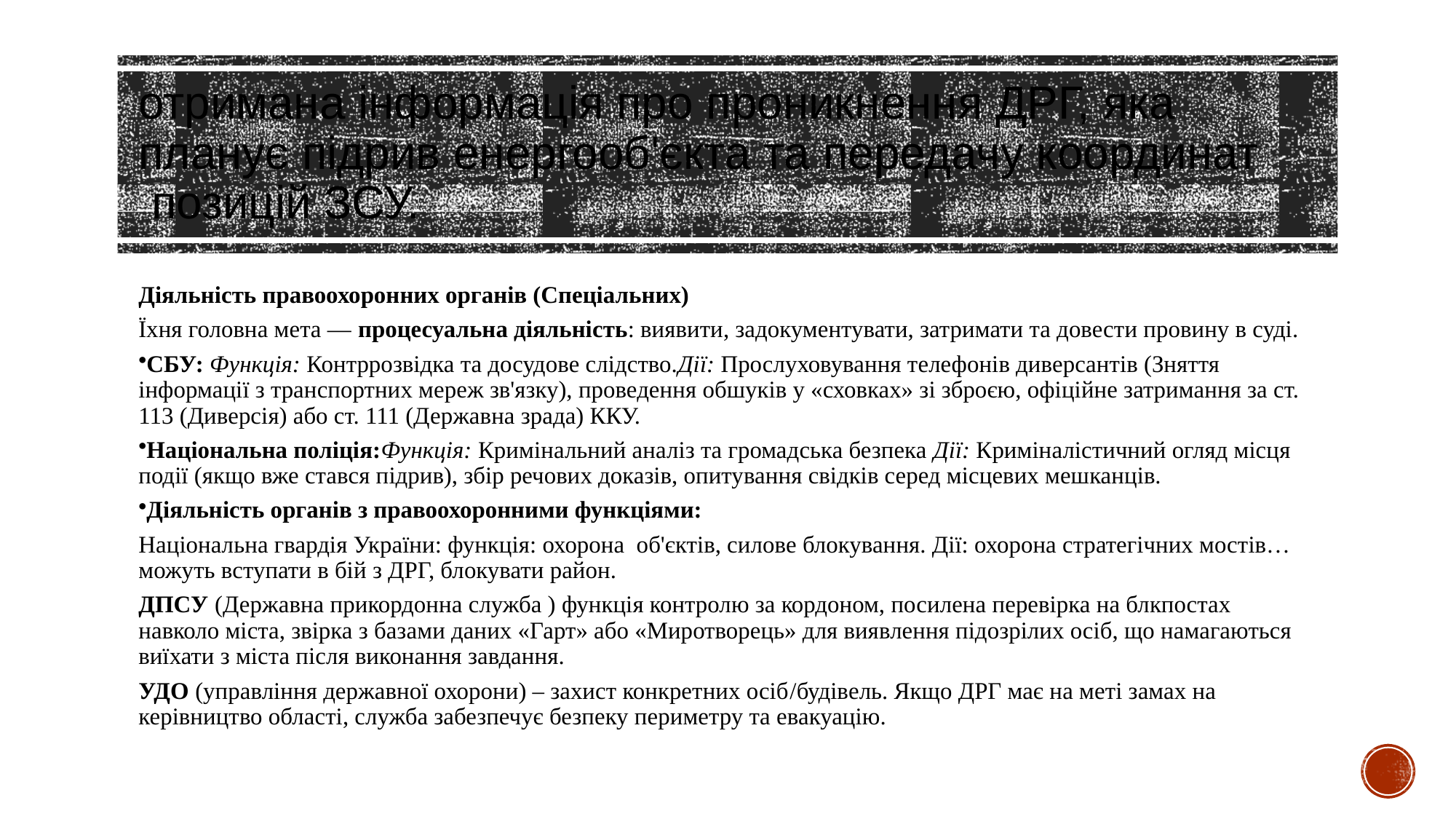

# отримана інформація про проникнення ДРГ, яка планує підрив енергооб'єкта та передачу координат позицій ЗСУ.

Діяльність правоохоронних органів (Спеціальних)
Їхня головна мета — процесуальна діяльність: виявити, задокументувати, затримати та довести провину в суді.
СБУ: Функція: Контррозвідка та досудове слідство.Дії: Прослуховування телефонів диверсантів (Зняття інформації з транспортних мереж зв'язку), проведення обшуків у «сховках» зі зброєю, офіційне затримання за ст. 113 (Диверсія) або ст. 111 (Державна зрада) ККУ.
Національна поліція:Функція: Кримінальний аналіз та громадська безпека Дії: Криміналістичний огляд місця події (якщо вже стався підрив), збір речових доказів, опитування свідків серед місцевих мешканців.
Діяльність органів з правоохоронними функціями:
Національна гвардія України: функція: охорона  об'єктів, силове блокування. Дії: охорона стратегічних мостів…можуть вступати в бій з ДРГ, блокувати район.
ДПСУ (Державна прикордонна служба ) функція контролю за кордоном, посилена перевірка на блкпостах навколо міста, звірка з базами даних «Гарт» або «Миротворець» для виявлення підозрілих осіб, що намагаються виїхати з міста після виконання завдання.
УДО (управління державної охорони) – захист конкретних осіб/будівель. Якщо ДРГ має на меті замах на керівництво області, служба забезпечує безпеку периметру та евакуацію.